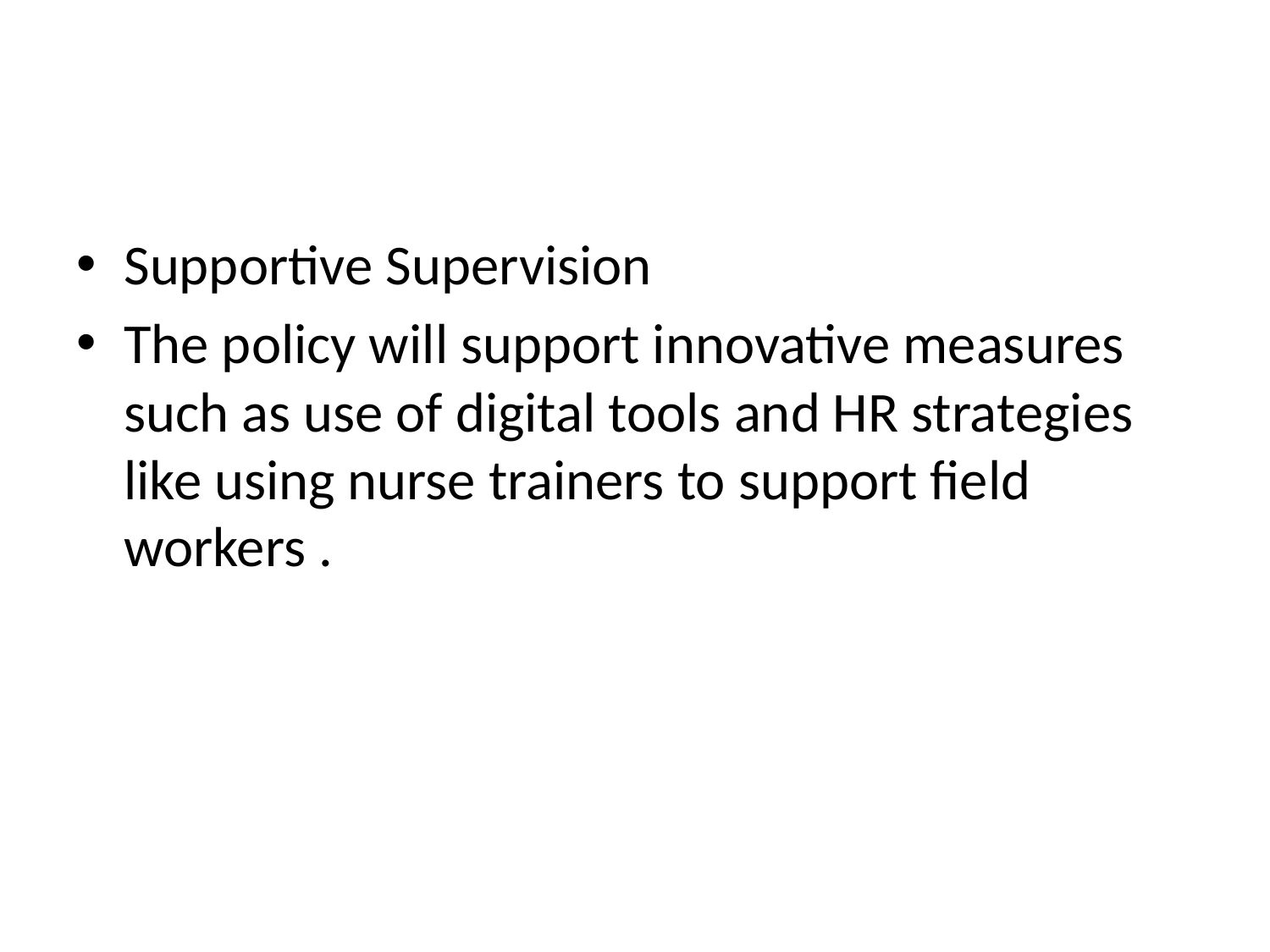

#
Supportive Supervision
The policy will support innovative measures such as use of digital tools and HR strategies like using nurse trainers to support field workers .